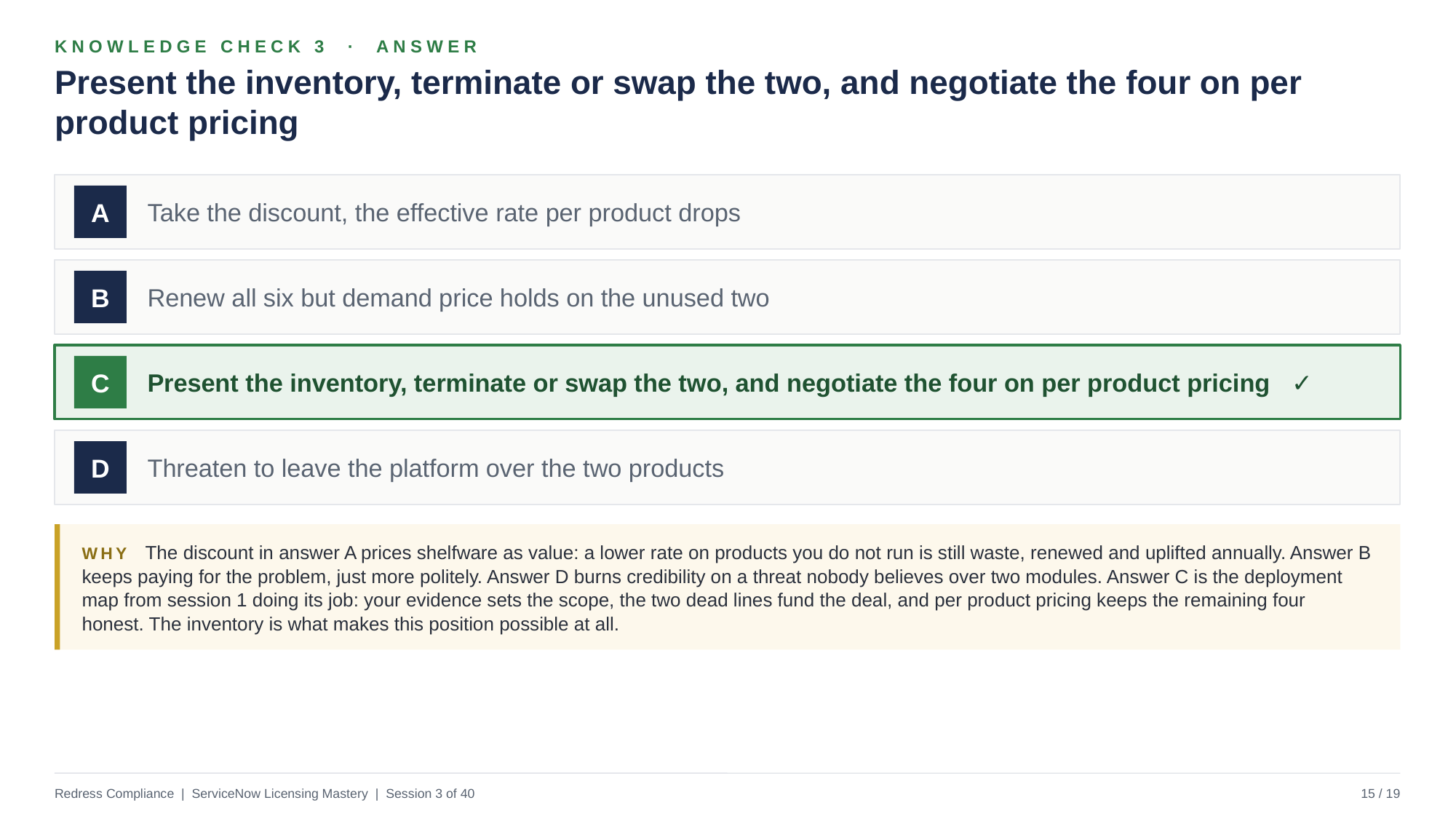

KNOWLEDGE CHECK 3  ·  ANSWER
Present the inventory, terminate or swap the two, and negotiate the four on per product pricing

Take the discount, the effective rate per product drops

A

Renew all six but demand price holds on the unused two

B

Present the inventory, terminate or swap the two, and negotiate the four on per product pricing   ✓

C

Threaten to leave the platform over the two products

D

WHY  The discount in answer A prices shelfware as value: a lower rate on products you do not run is still waste, renewed and uplifted annually. Answer B keeps paying for the problem, just more politely. Answer D burns credibility on a threat nobody believes over two modules. Answer C is the deployment map from session 1 doing its job: your evidence sets the scope, the two dead lines fund the deal, and per product pricing keeps the remaining four honest. The inventory is what makes this position possible at all.

Redress Compliance  |  ServiceNow Licensing Mastery  |  Session 3 of 40
15 / 19